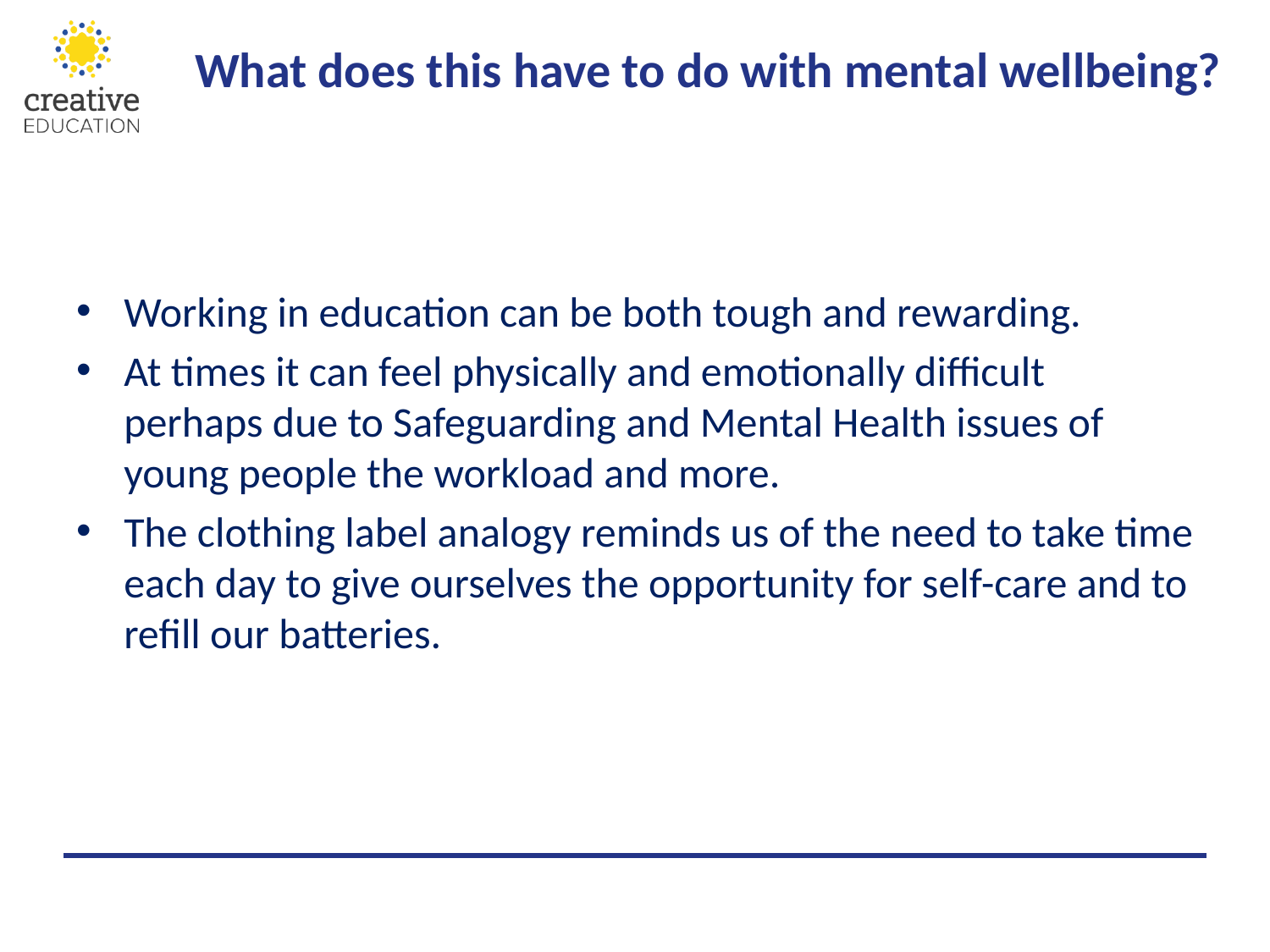

# What does this have to do with mental wellbeing?
Working in education can be both tough and rewarding.
At times it can feel physically and emotionally difficult perhaps due to Safeguarding and Mental Health issues of young people the workload and more.
The clothing label analogy reminds us of the need to take time each day to give ourselves the opportunity for self-care and to refill our batteries.